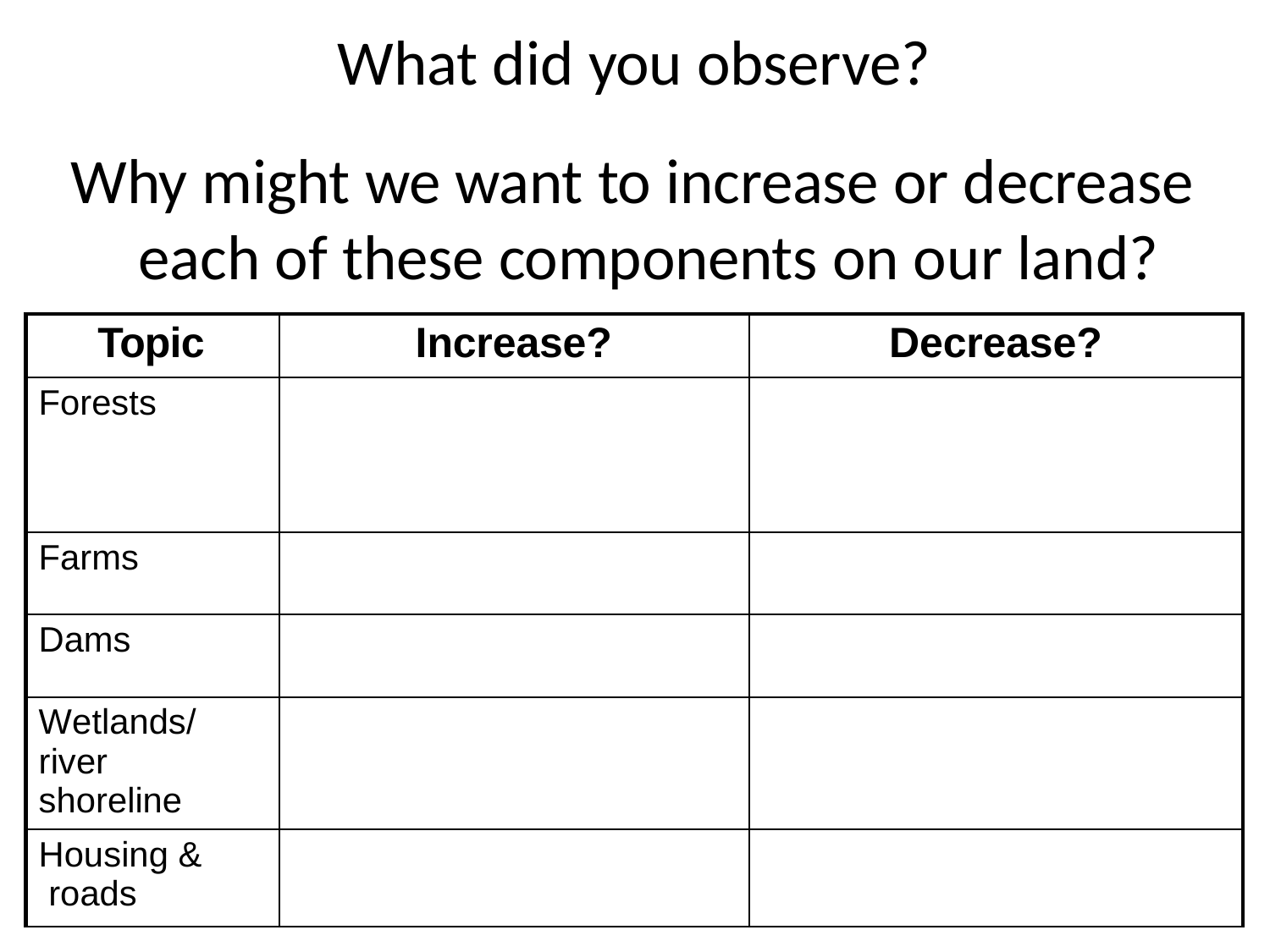

# What did you observe?
Why might we want to increase or decrease  each of these components on our land?
| Topic | Increase? | Decrease? |
| --- | --- | --- |
| Forests |  |  |
| Farms |  |  |
| Dams |  |  |
| Wetlands/river shoreline |  |  |
| Housing & roads |  |  |